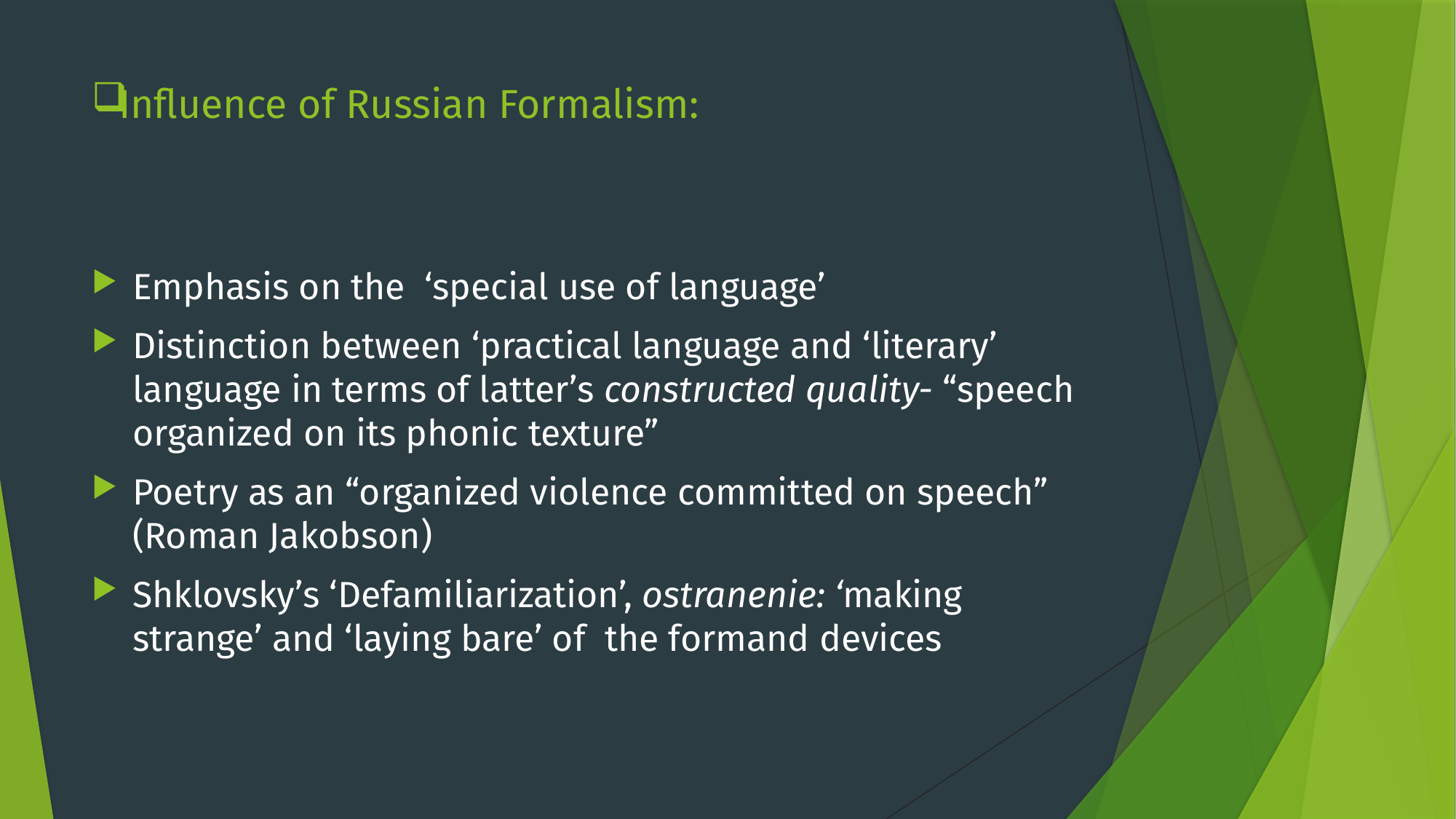

# Influence of Russian Formalism:
Emphasis on the  ‘special use of language’
Distinction between ‘practical language and ‘literary’ language in terms of latter’s constructed quality- “speech organized on its phonic texture”
Poetry as an “organized violence committed on speech” (Roman Jakobson)
Shklovsky’s ‘Defamiliarization’, ostranenie: ‘making strange’ and ‘laying bare’ of  the formand devices